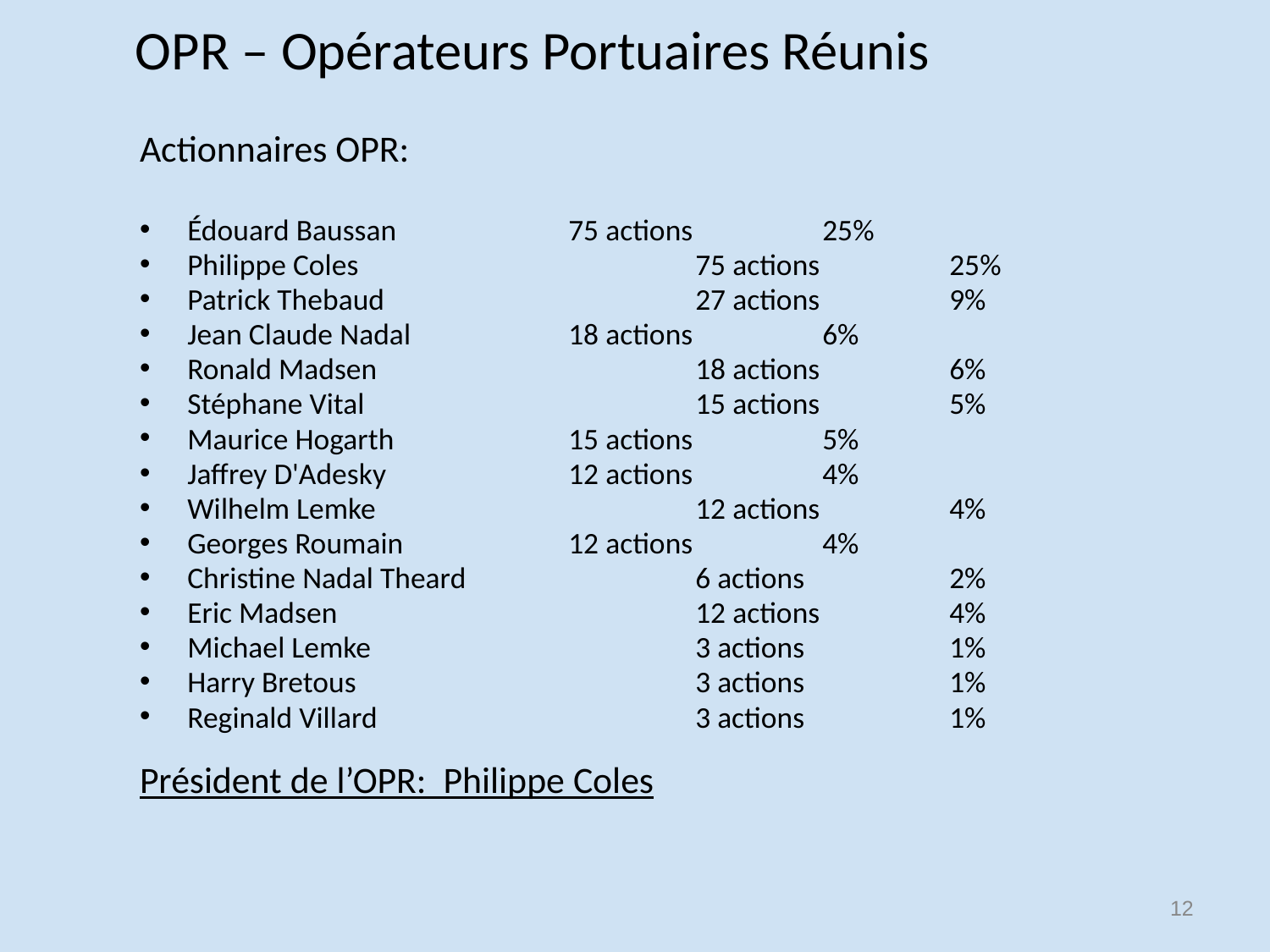

# OPR – Opérateurs Portuaires Réunis
Actionnaires OPR:

Édouard Baussan  		75 actions 	25%
Philippe Coles  			75 actions 	25%
Patrick Thebaud 			27 actions 	9%
Jean Claude Nadal  		18 actions		6%
Ronald Madsen 			18 actions		6%
Stéphane Vital 			15 actions		5%
Maurice Hogarth 		15 actions		5%
Jaffrey D'Adesky  		12 actions 	4%
Wilhelm Lemke 			12 actions		4%
Georges Roumain  		12 actions		4%
Christine Nadal Theard  		6 actions		2%
Eric Madsen  			12 actions		4%
Michael Lemke  			3 actions		1%
Harry Bretous 	 		3 actions		1%
Reginald Villard 			3 actions		1%

Président de l’OPR:  Philippe Coles

12